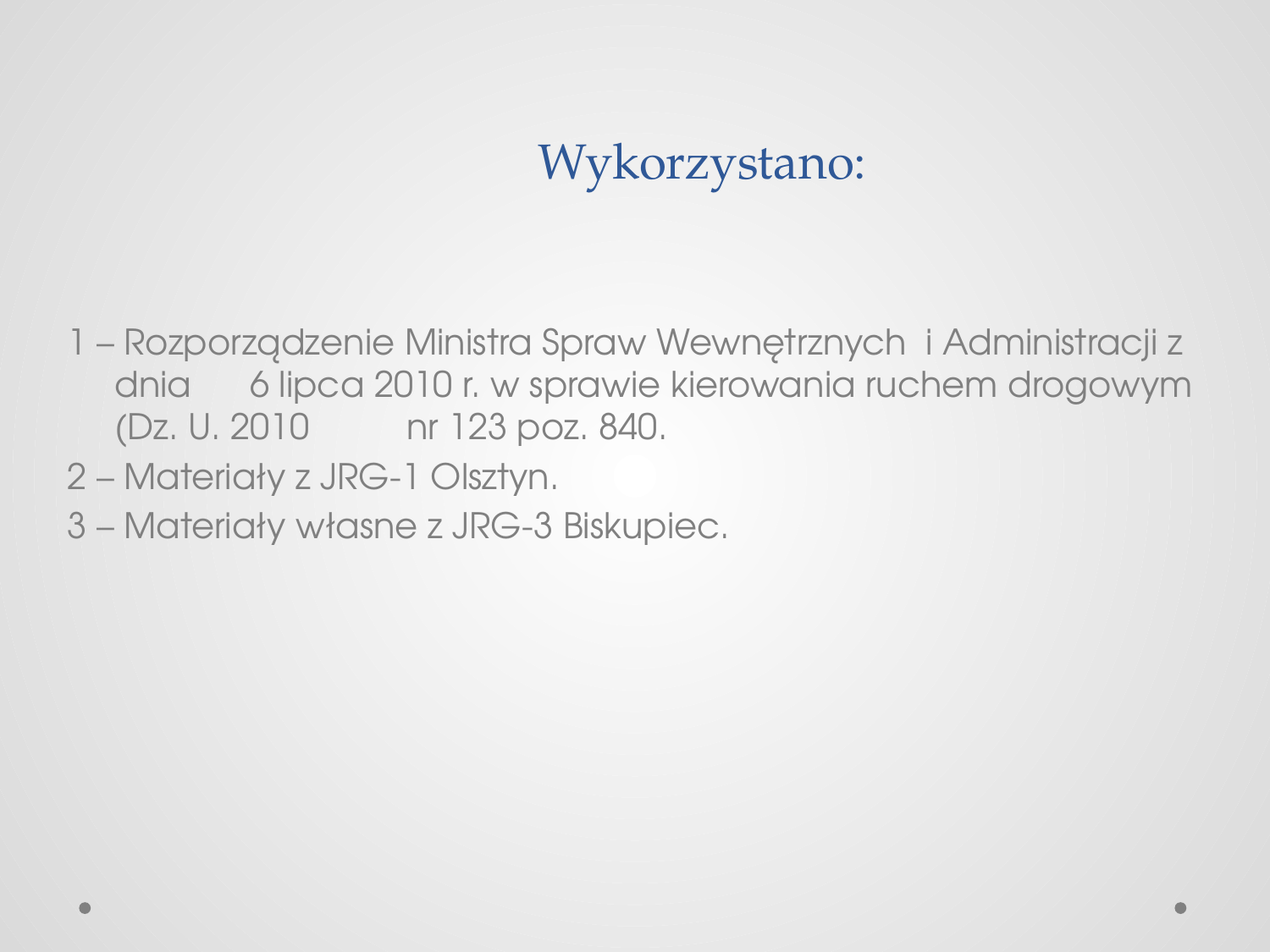

# Wykorzystano:

1 – Rozporządzenie Ministra Spraw Wewnętrznych  i Administracji z dnia      6 lipca 2010 r. w sprawie kierowania ruchem drogowym (Dz. U. 2010          nr 123 poz. 840.
2 – Materiały z JRG-1 Olsztyn.
3 – Materiały własne z JRG-3 Biskupiec.